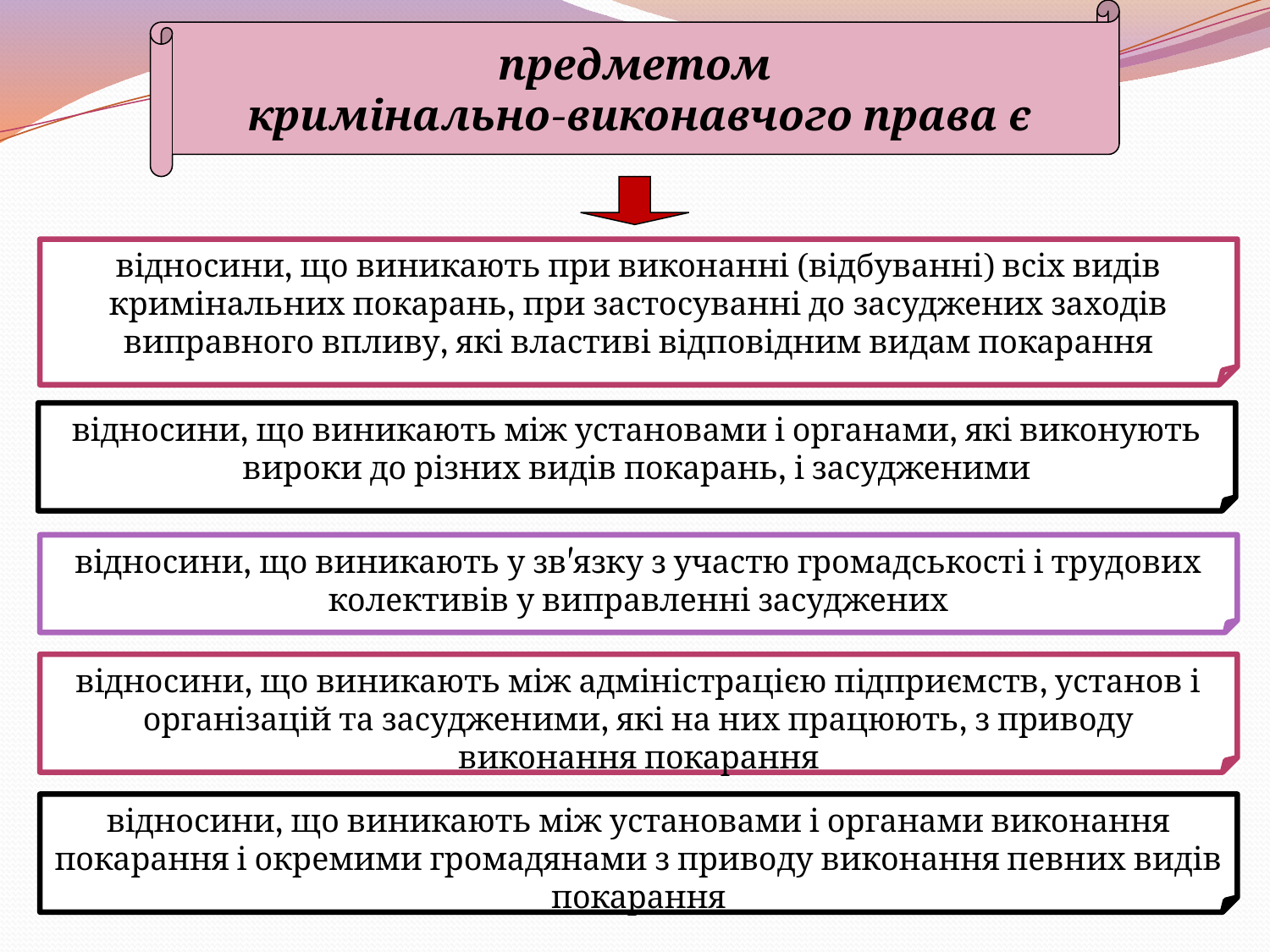

предметом
кримінально-виконавчого права є

відносини, що виникають при виконанні (відбуванні) всіх видів кримінальних покарань, при застосуванні до засуджених заходів виправного впливу, які властиві відповідним видам покарання

відносини, що виникають між установами і органами, які виконують вироки до різних видів покарань, і засудженими
відносини, що виникають у зв'язку з участю громадськості і трудових колективів у виправленні засуджених
відносини, що виникають між адміністрацією підприємств, установ і організацій та засудженими, які на них працюють, з приводу виконання покарання
відносини, що виникають між установами і органами виконання покарання і окремими громадянами з приводу виконання певних видів покарання